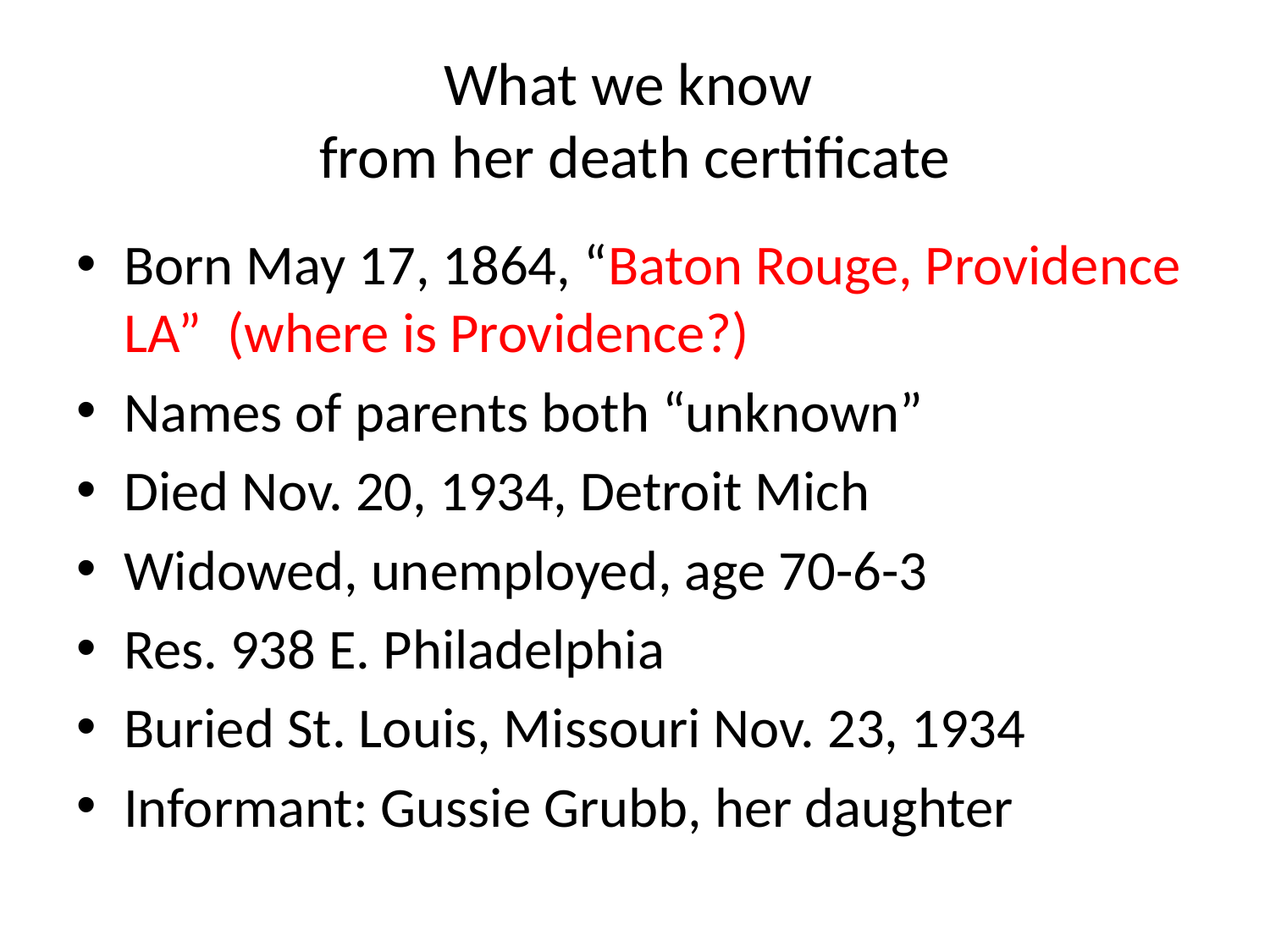

# What we know from her death certificate
Born May 17, 1864, “Baton Rouge, Providence LA”  (where is Providence?)
Names of parents both “unknown”
Died Nov. 20, 1934, Detroit Mich
Widowed, unemployed, age 70-6-3
Res. 938 E. Philadelphia
Buried St. Louis, Missouri Nov. 23, 1934
Informant: Gussie Grubb, her daughter